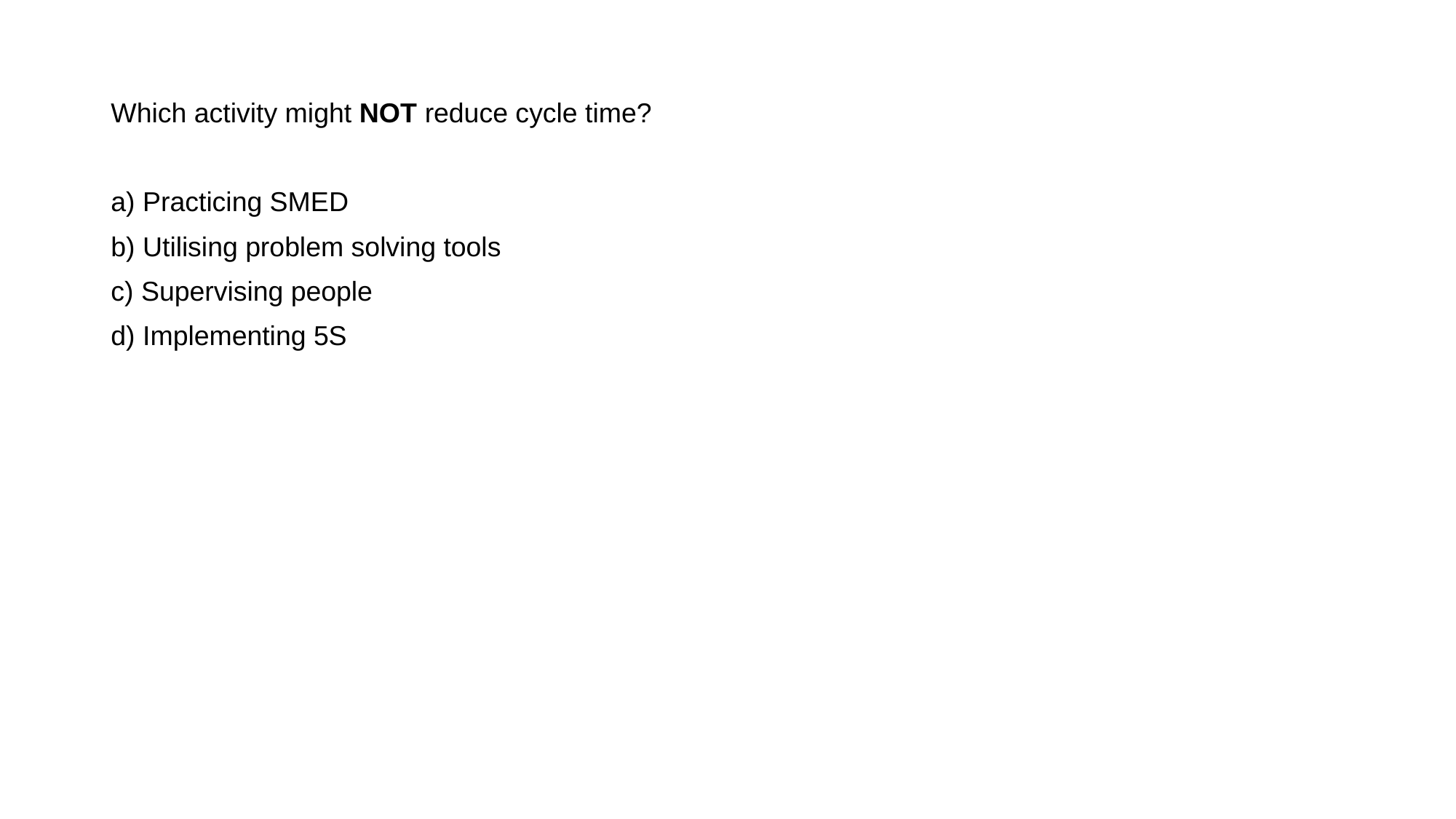

Which activity might NOT reduce cycle time?

a) Practicing SMED
b) Utilising problem solving tools
c) Supervising people
d) Implementing 5S